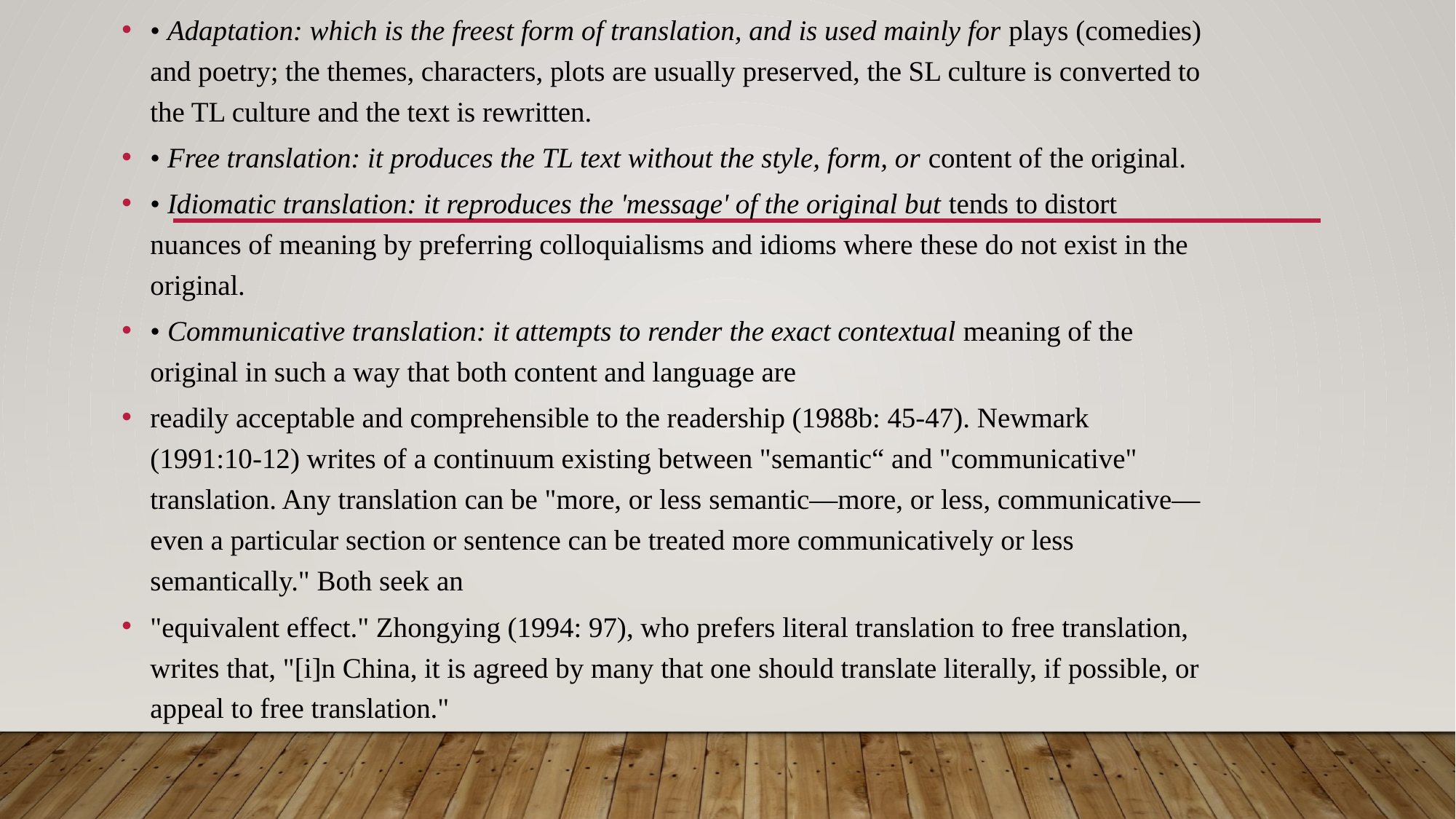

• Adaptation: which is the freest form of translation, and is used mainly for plays (comedies) and poetry; the themes, characters, plots are usually preserved, the SL culture is converted to the TL culture and the text is rewritten.
• Free translation: it produces the TL text without the style, form, or content of the original.
• Idiomatic translation: it reproduces the 'message' of the original but tends to distort nuances of meaning by preferring colloquialisms and idioms where these do not exist in the original.
• Communicative translation: it attempts to render the exact contextual meaning of the original in such a way that both content and language are
readily acceptable and comprehensible to the readership (1988b: 45-47). Newmark (1991:10-12) writes of a continuum existing between "semantic“ and "communicative" translation. Any translation can be "more, or less semantic—more, or less, communicative—even a particular section or sentence can be treated more communicatively or less semantically." Both seek an
"equivalent effect." Zhongying (1994: 97), who prefers literal translation to free translation, writes that, "[i]n China, it is agreed by many that one should translate literally, if possible, or appeal to free translation."